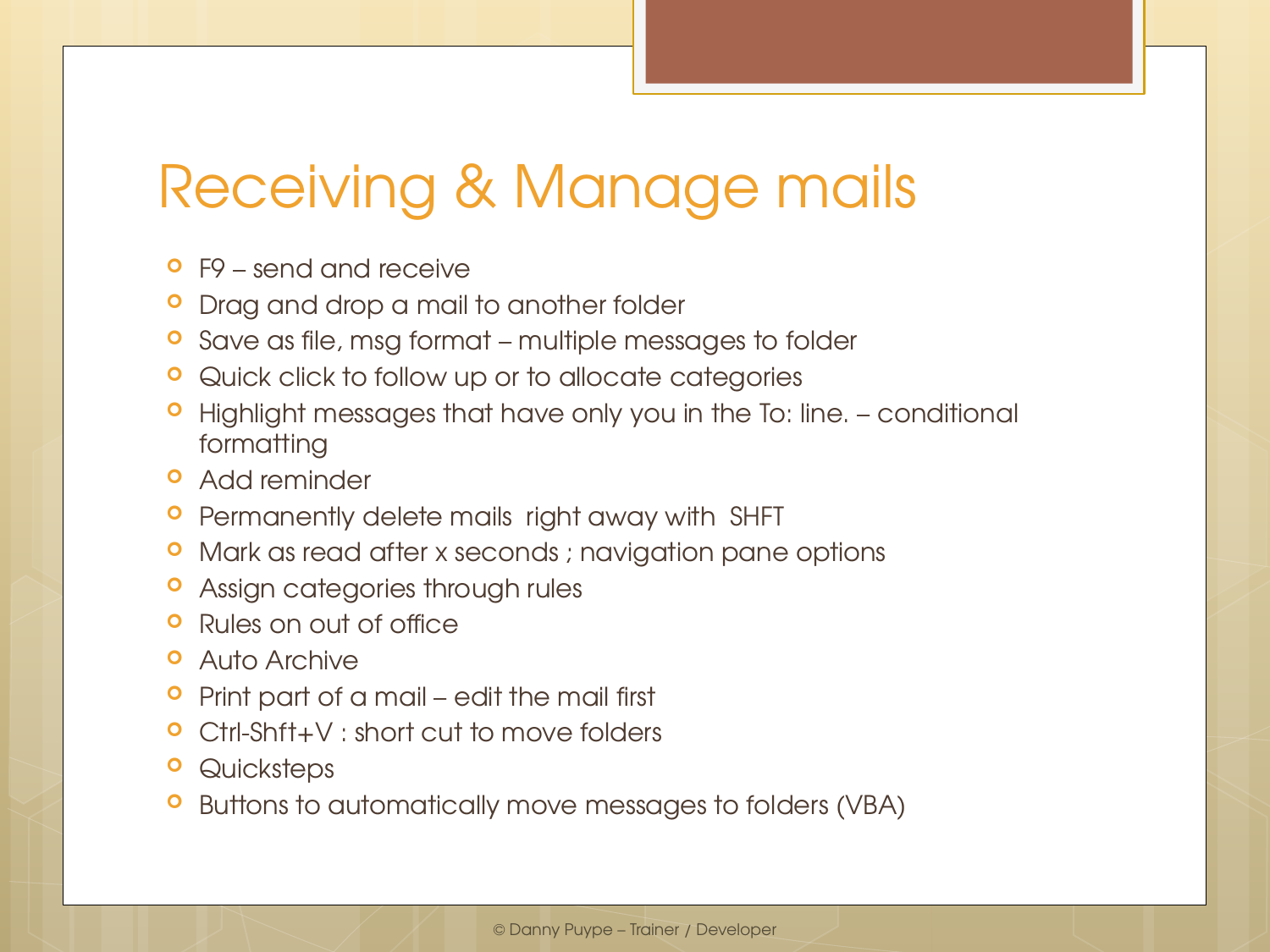

# Receiving & Manage mails
F9 – send and receive
Drag and drop a mail to another folder
Save as file, msg format – multiple messages to folder
Quick click to follow up or to allocate categories
Highlight messages that have only you in the To: line. – conditional formatting
Add reminder
Permanently delete mails  right away with  SHFT
Mark as read after x seconds ; navigation pane options
Assign categories through rules
Rules on out of office
Auto Archive
Print part of a mail – edit the mail first
Ctrl-Shft+V : short cut to move folders
Quicksteps
Buttons to automatically move messages to folders (VBA)